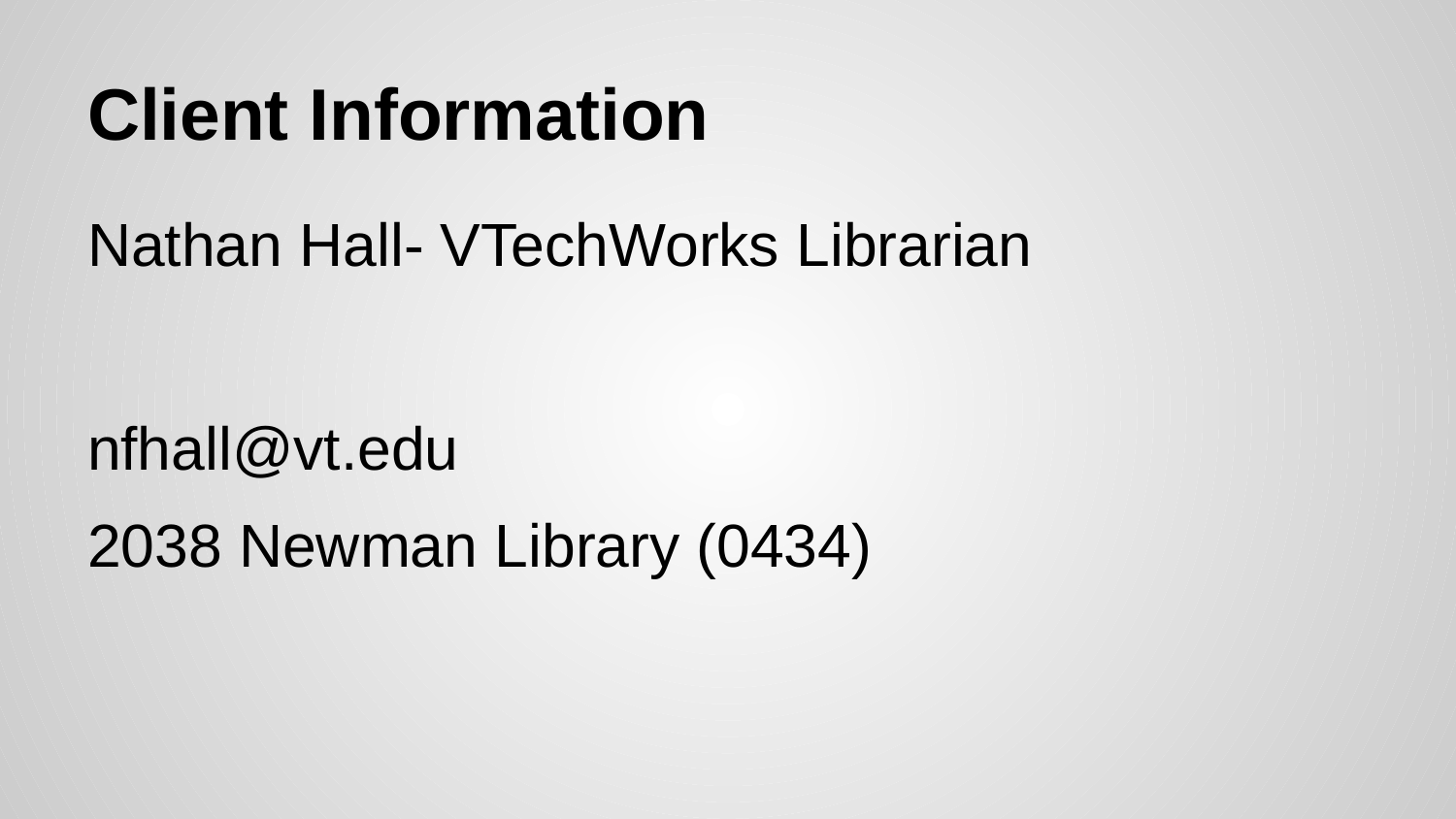

# Client Information
Nathan Hall- VTechWorks Librarian

nfhall@vt.edu
2038 Newman Library (0434)